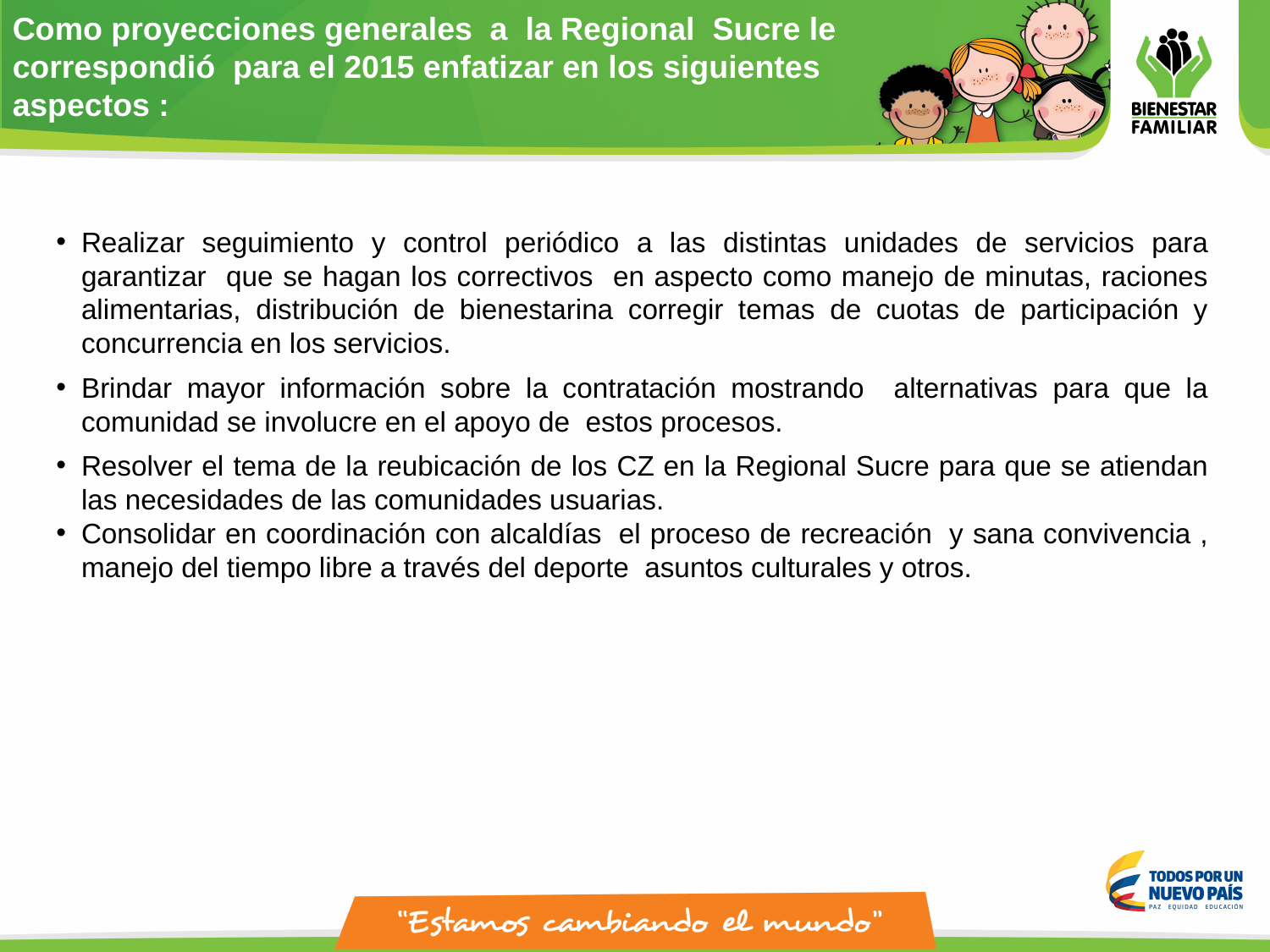

Como proyecciones generales  a  la Regional  Sucre le correspondió  para el 2015 enfatizar en los siguientes aspectos :
Realizar seguimiento y control periódico a las distintas unidades de servicios para garantizar  que se hagan los correctivos  en aspecto como manejo de minutas, raciones alimentarias, distribución de bienestarina corregir temas de cuotas de participación y concurrencia en los servicios.
Brindar mayor información sobre la contratación mostrando  alternativas para que la comunidad se involucre en el apoyo de  estos procesos.
Resolver el tema de la reubicación de los CZ en la Regional Sucre para que se atiendan las necesidades de las comunidades usuarias.
Consolidar en coordinación con alcaldías  el proceso de recreación  y sana convivencia , manejo del tiempo libre a través del deporte  asuntos culturales y otros.